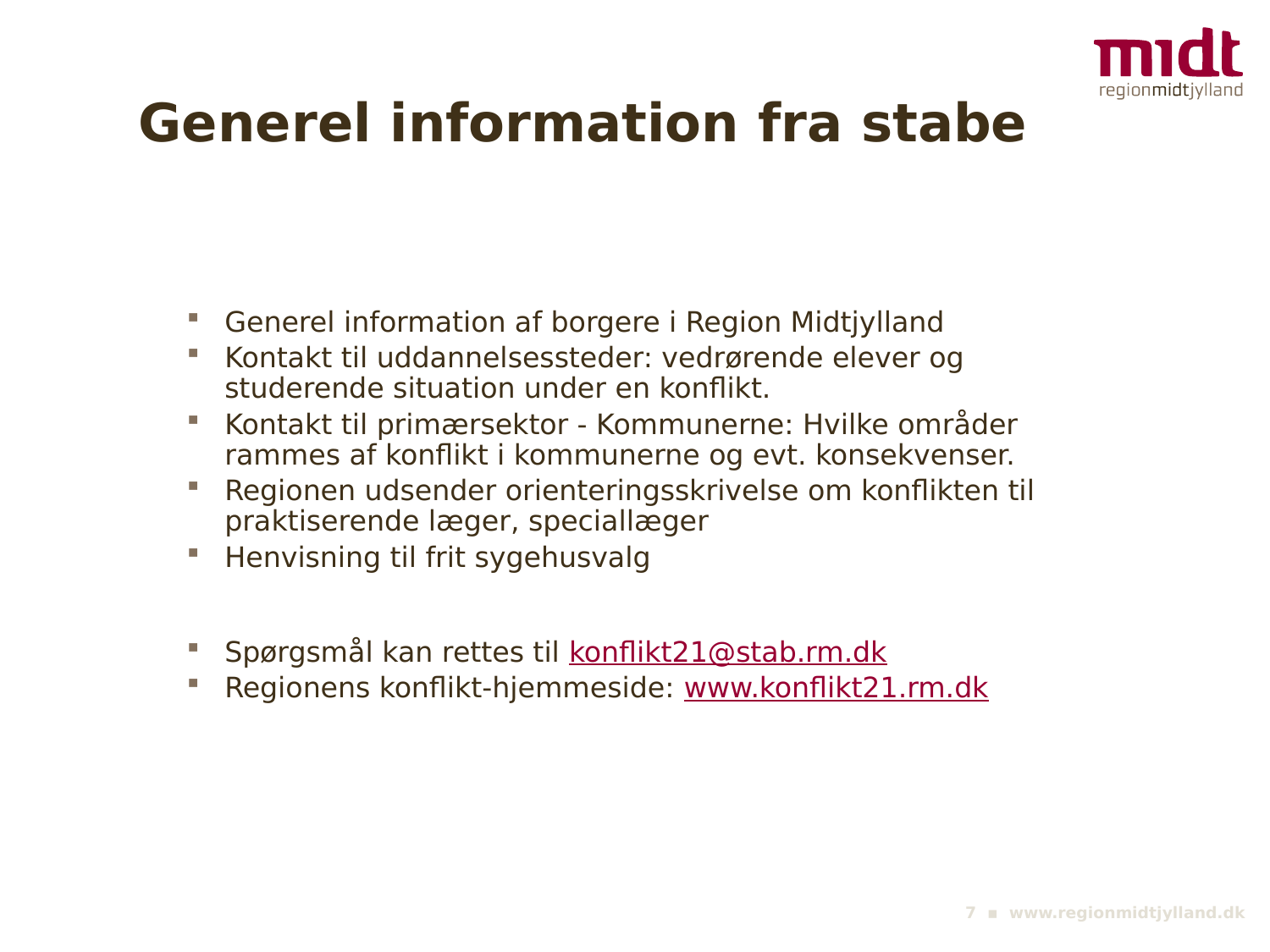

# Generel information fra stabe
Generel information af borgere i Region Midtjylland
Kontakt til uddannelsessteder: vedrørende elever og studerende situation under en konflikt.
Kontakt til primærsektor - Kommunerne: Hvilke områder rammes af konflikt i kommunerne og evt. konsekvenser.
Regionen udsender orienteringsskrivelse om konflikten til praktiserende læger, speciallæger
Henvisning til frit sygehusvalg

Spørgsmål kan rettes til konflikt21@stab.rm.dk
Regionens konflikt-hjemmeside: www.konflikt21.rm.dk

7  ▪  www.regionmidtjylland.dk